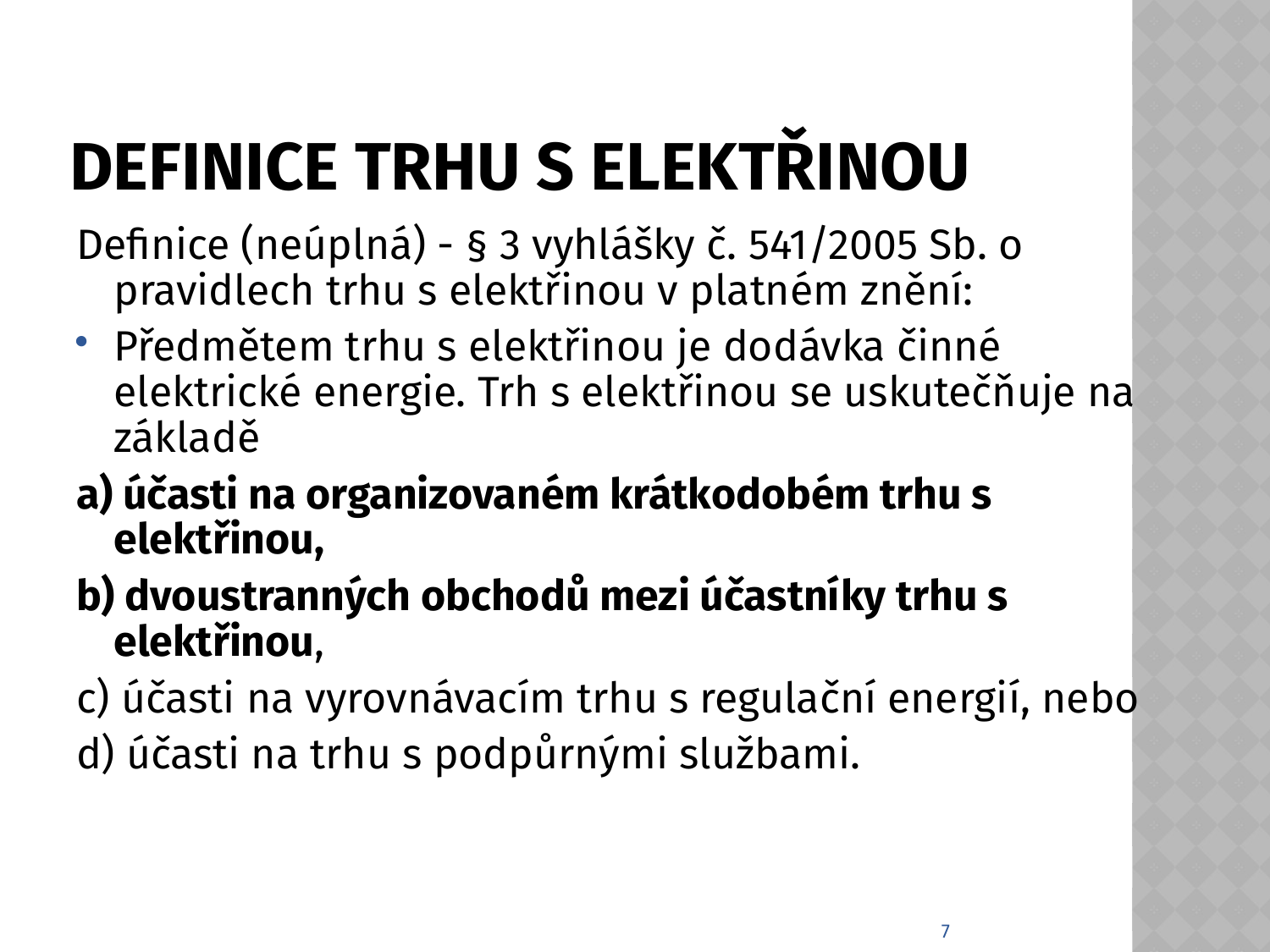

# Definice trhu s elektřinou
Definice (neúplná) - § 3 vyhlášky č. 541/2005 Sb. o pravidlech trhu s elektřinou v platném znění:
Předmětem trhu s elektřinou je dodávka činné elektrické energie. Trh s elektřinou se uskutečňuje na základě
a) účasti na organizovaném krátkodobém trhu s elektřinou,
b) dvoustranných obchodů mezi účastníky trhu s elektřinou,
c) účasti na vyrovnávacím trhu s regulační energií, nebo
d) účasti na trhu s podpůrnými službami.
7